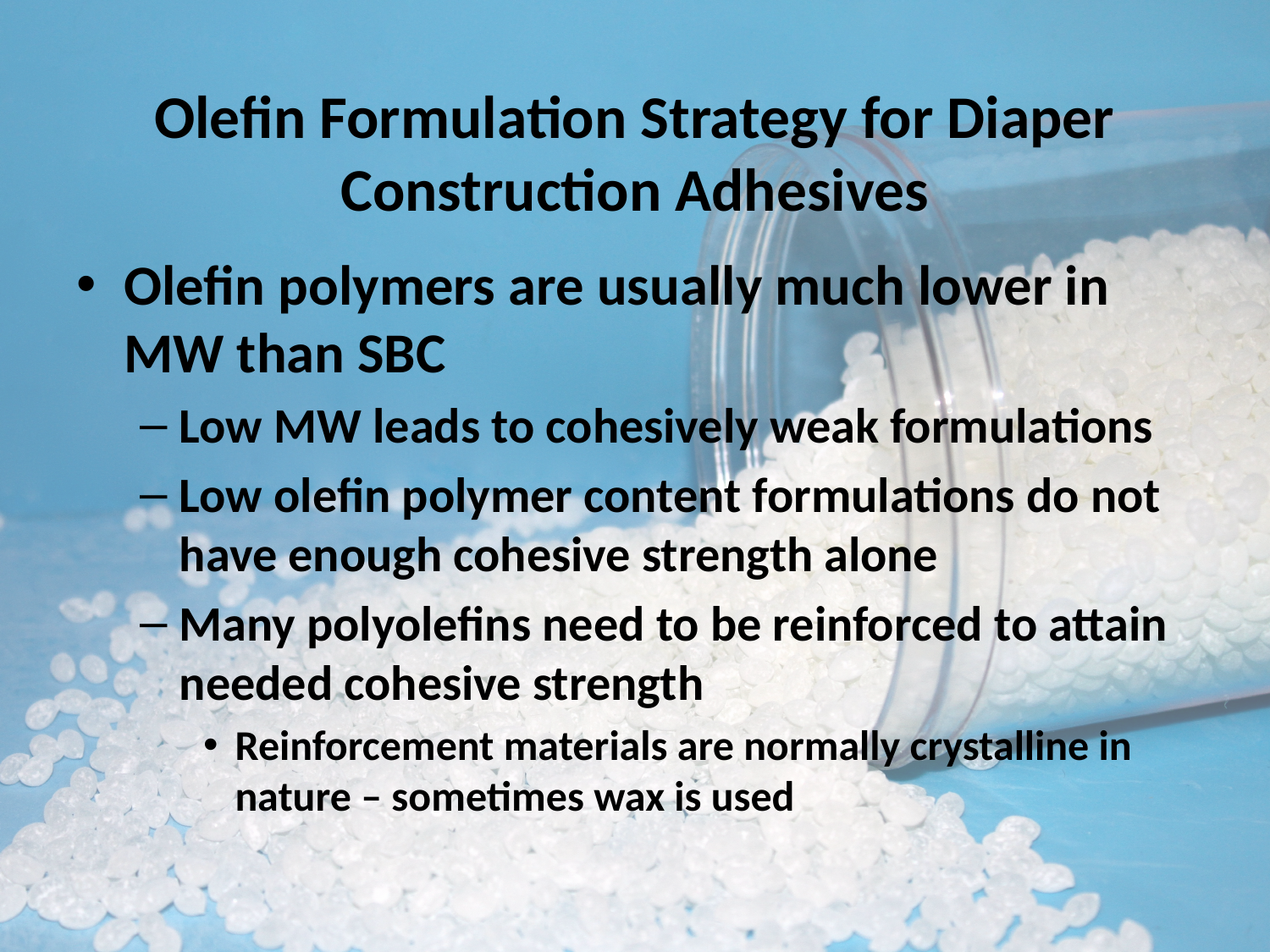

# Olefin Formulation Strategy for Diaper Construction Adhesives
Olefin polymers are usually much lower in MW than SBC
Low MW leads to cohesively weak formulations
Low olefin polymer content formulations do not have enough cohesive strength alone
Many polyolefins need to be reinforced to attain needed cohesive strength
Reinforcement materials are normally crystalline in nature – sometimes wax is used